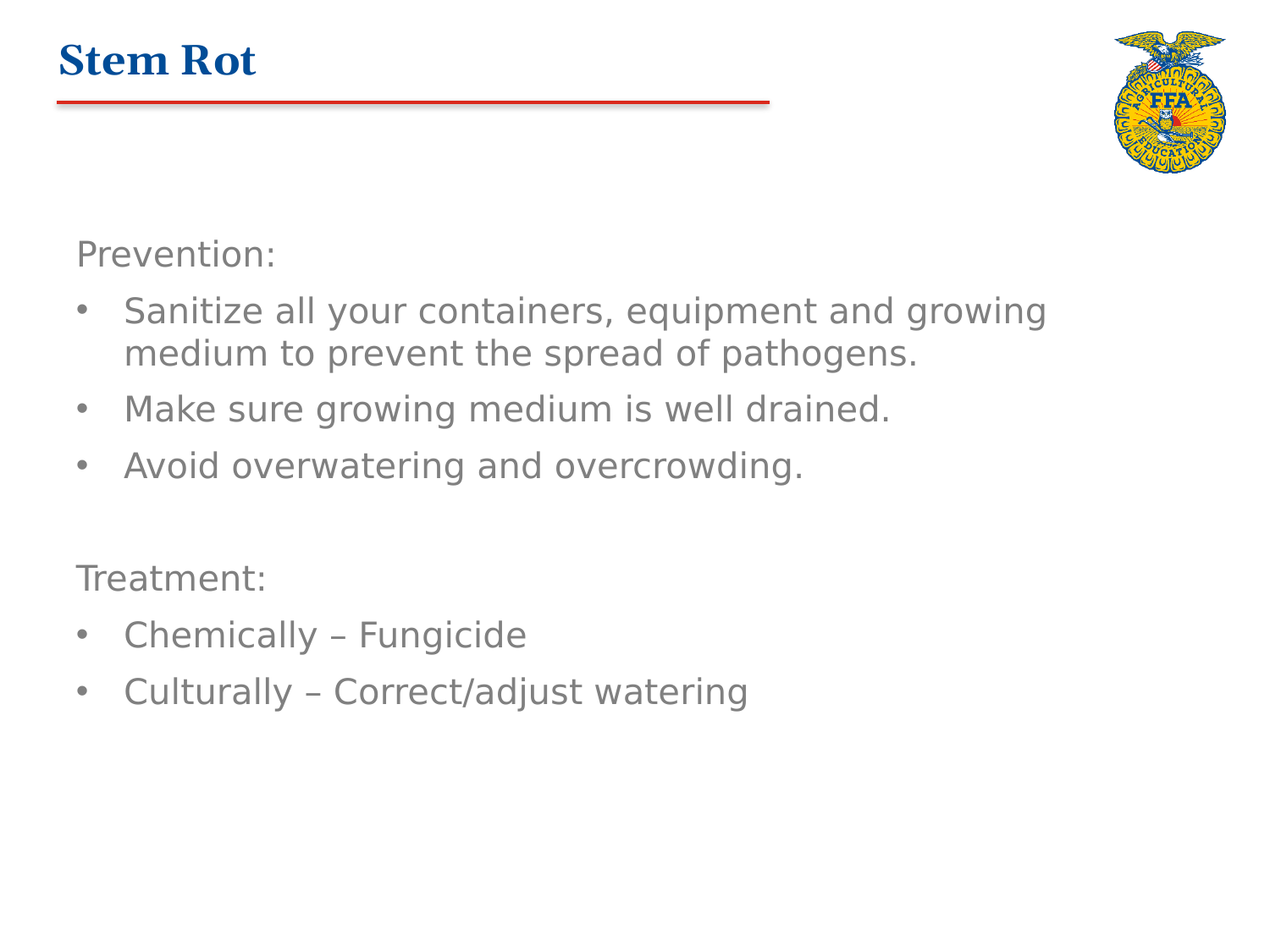

# Stem Rot
Prevention:
Sanitize all your containers, equipment and growing medium to prevent the spread of pathogens.
Make sure growing medium is well drained.
Avoid overwatering and overcrowding.

Treatment:
Chemically – Fungicide
Culturally – Correct/adjust watering